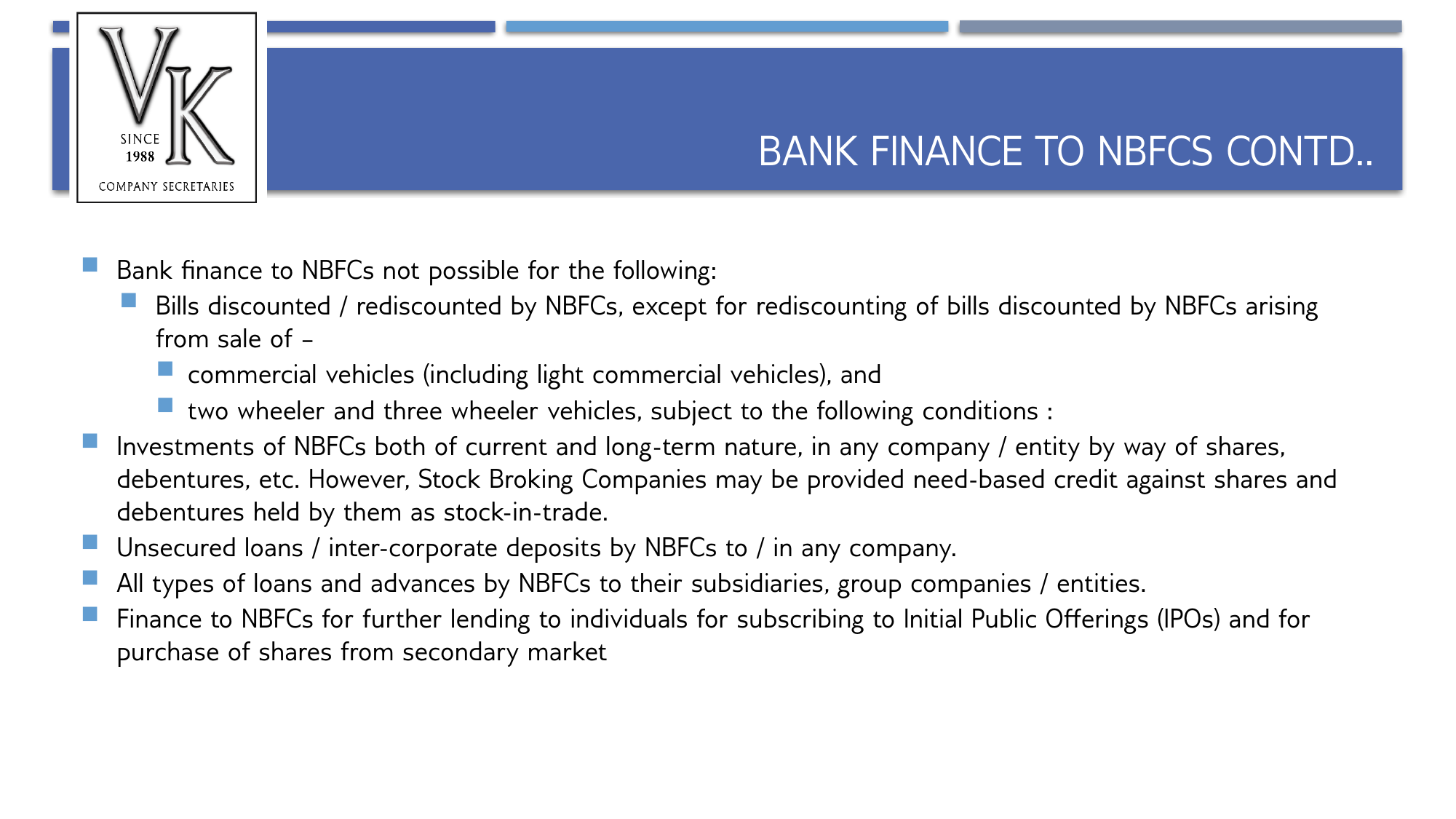

# Bank finance to NBFCS Contd..
Bank finance to NBFCs not possible for the following:
Bills discounted / rediscounted by NBFCs, except for rediscounting of bills discounted by NBFCs arising from sale of –
commercial vehicles (including light commercial vehicles), and
two wheeler and three wheeler vehicles, subject to the following conditions :
Investments of NBFCs both of current and long-term nature, in any company / entity by way of shares, debentures, etc. However, Stock Broking Companies may be provided need-based credit against shares and debentures held by them as stock-in-trade.
Unsecured loans / inter-corporate deposits by NBFCs to / in any company.
All types of loans and advances by NBFCs to their subsidiaries, group companies / entities.
Finance to NBFCs for further lending to individuals for subscribing to Initial Public Offerings (IPOs) and for purchase of shares from secondary market